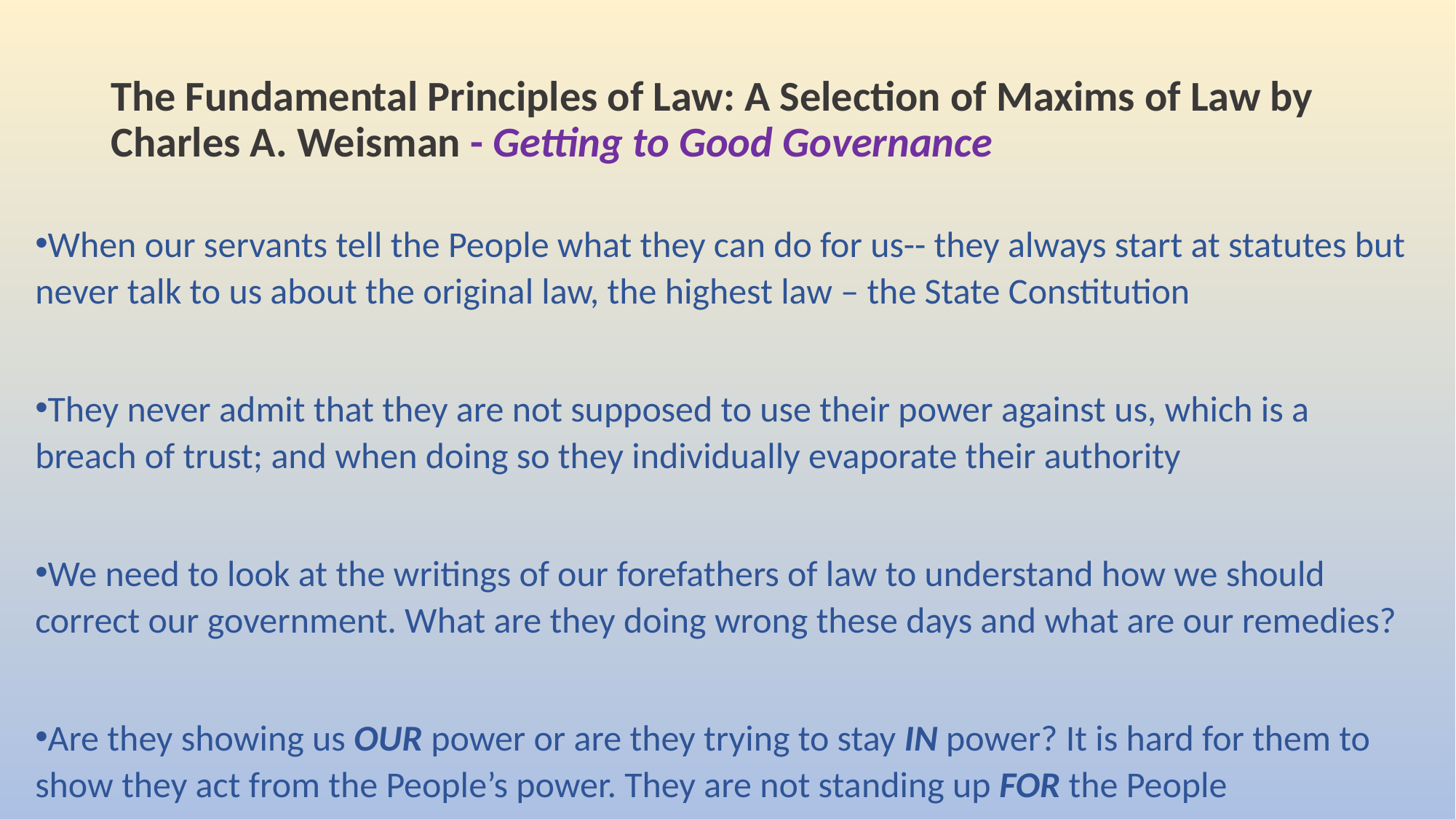

# The Fundamental Principles of Law: A Selection of Maxims of Law by Charles A. Weisman - Getting to Good Governance
When our servants tell the People what they can do for us-- they always start at statutes but never talk to us about the original law, the highest law – the State Constitution

They never admit that they are not supposed to use their power against us, which is a breach of trust; and when doing so they individually evaporate their authority

We need to look at the writings of our forefathers of law to understand how we should correct our government. What are they doing wrong these days and what are our remedies?

Are they showing us OUR power or are they trying to stay IN power? It is hard for them to show they act from the People’s power. They are not standing up FOR the People